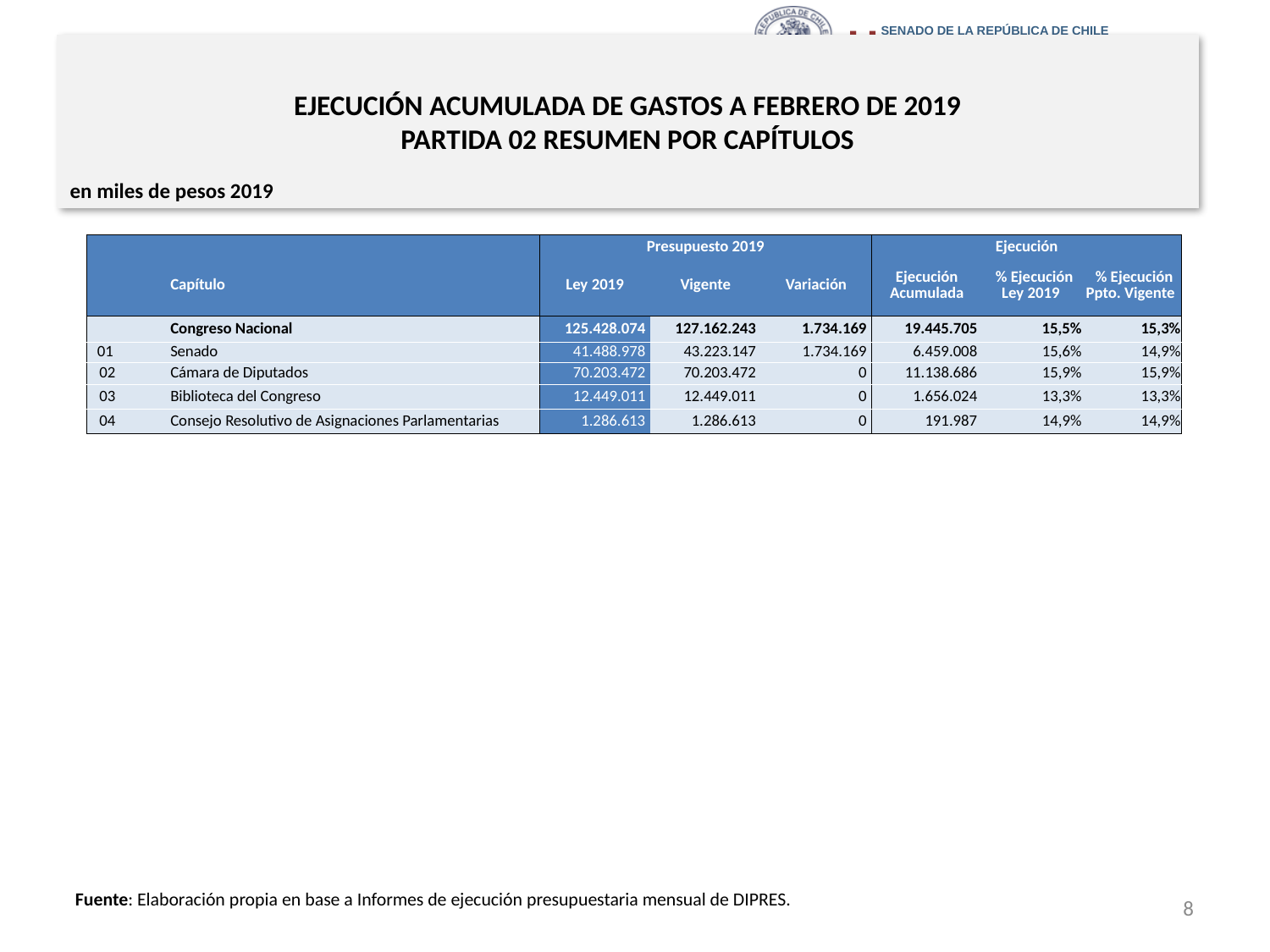

# EJECUCIÓN ACUMULADA DE GASTOS A FEBRERO DE 2019 PARTIDA 02 RESUMEN POR CAPÍTULOS
en miles de pesos 2019
|  |  |  | Presupuesto 2019 |  |  | Ejecución |  |  |
| --- | --- | --- | --- | --- | --- | --- | --- | --- |
|  |  | Capítulo | Ley 2019 | Vigente | Variación | Ejecución Acumulada | % Ejecución Ley 2019 | % Ejecución Ppto. Vigente |
|  |  | Congreso Nacional | 125.428.074 | 127.162.243 | 1.734.169 | 19.445.705 | 15,5% | 15,3% |
| 01 |  | Senado | 41.488.978 | 43.223.147 | 1.734.169 | 6.459.008 | 15,6% | 14,9% |
| 02 |  | Cámara de Diputados | 70.203.472 | 70.203.472 | 0 | 11.138.686 | 15,9% | 15,9% |
| 03 |  | Biblioteca del Congreso | 12.449.011 | 12.449.011 | 0 | 1.656.024 | 13,3% | 13,3% |
| 04 |  | Consejo Resolutivo de Asignaciones Parlamentarias | 1.286.613 | 1.286.613 | 0 | 191.987 | 14,9% | 14,9% |
Fuente: Elaboración propia en base a Informes de ejecución presupuestaria mensual de DIPRES.
8